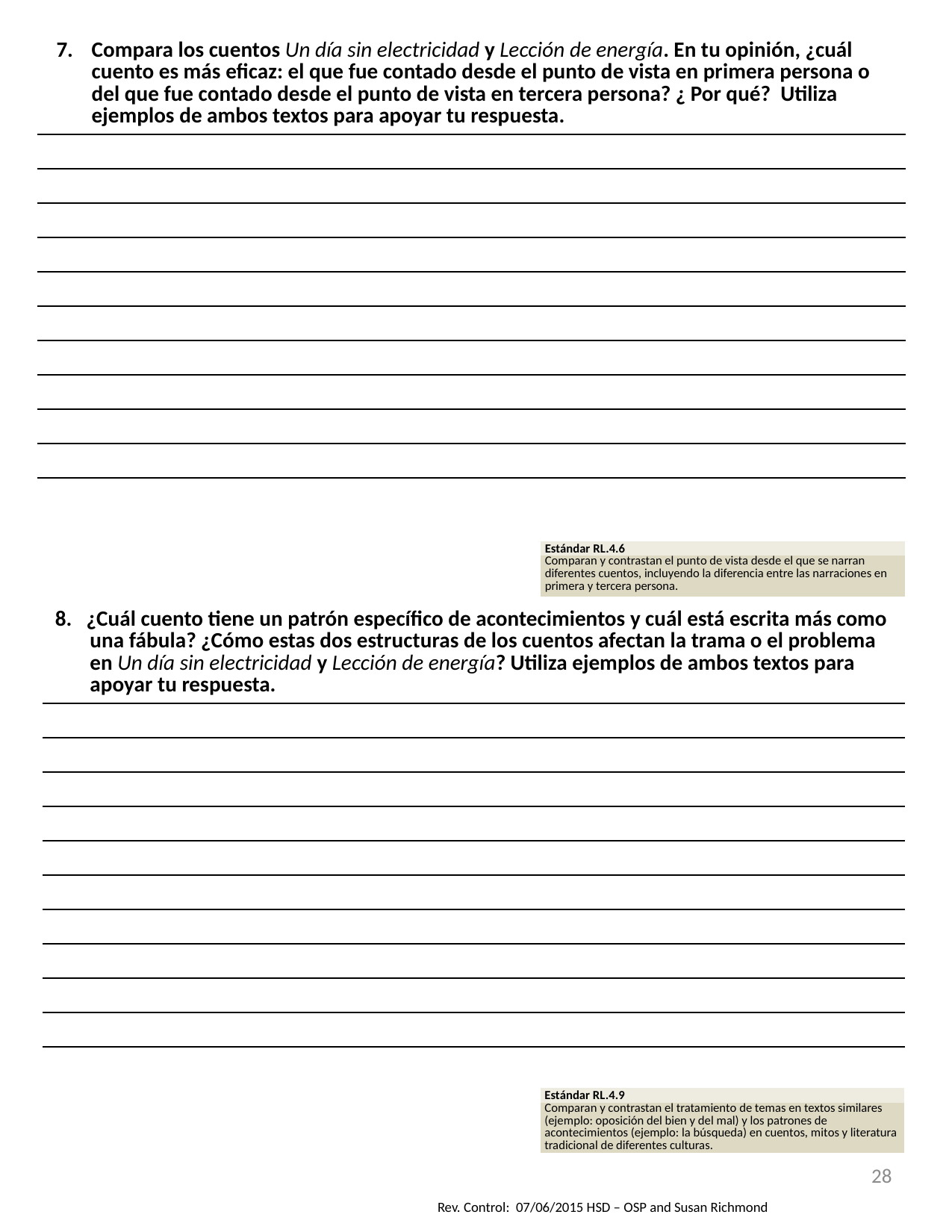

| Compara los cuentos Un día sin electricidad y Lección de energía. En tu opinión, ¿cuál cuento es más eficaz: el que fue contado desde el punto de vista en primera persona o del que fue contado desde el punto de vista en tercera persona? ¿ Por qué? Utiliza ejemplos de ambos textos para apoyar tu respuesta. |
| --- |
|  |
|  |
|  |
|  |
|  |
|  |
|  |
|  |
|  |
|  |
| Estándar RL.4.6 |
| --- |
| Comparan y contrastan el punto de vista desde el que se narran diferentes cuentos, incluyendo la diferencia entre las narraciones en primera y tercera persona. |
| 8. ¿Cuál cuento tiene un patrón específico de acontecimientos y cuál está escrita más como una fábula? ¿Cómo estas dos estructuras de los cuentos afectan la trama o el problema en Un día sin electricidad y Lección de energía? Utiliza ejemplos de ambos textos para apoyar tu respuesta. |
| --- |
|  |
|  |
|  |
|  |
|  |
|  |
|  |
|  |
|  |
|  |
| Estándar RL.4.9 |
| --- |
| Comparan y contrastan el tratamiento de temas en textos similares (ejemplo: oposición del bien y del mal) y los patrones de acontecimientos (ejemplo: la búsqueda) en cuentos, mitos y literatura tradicional de diferentes culturas. |
28